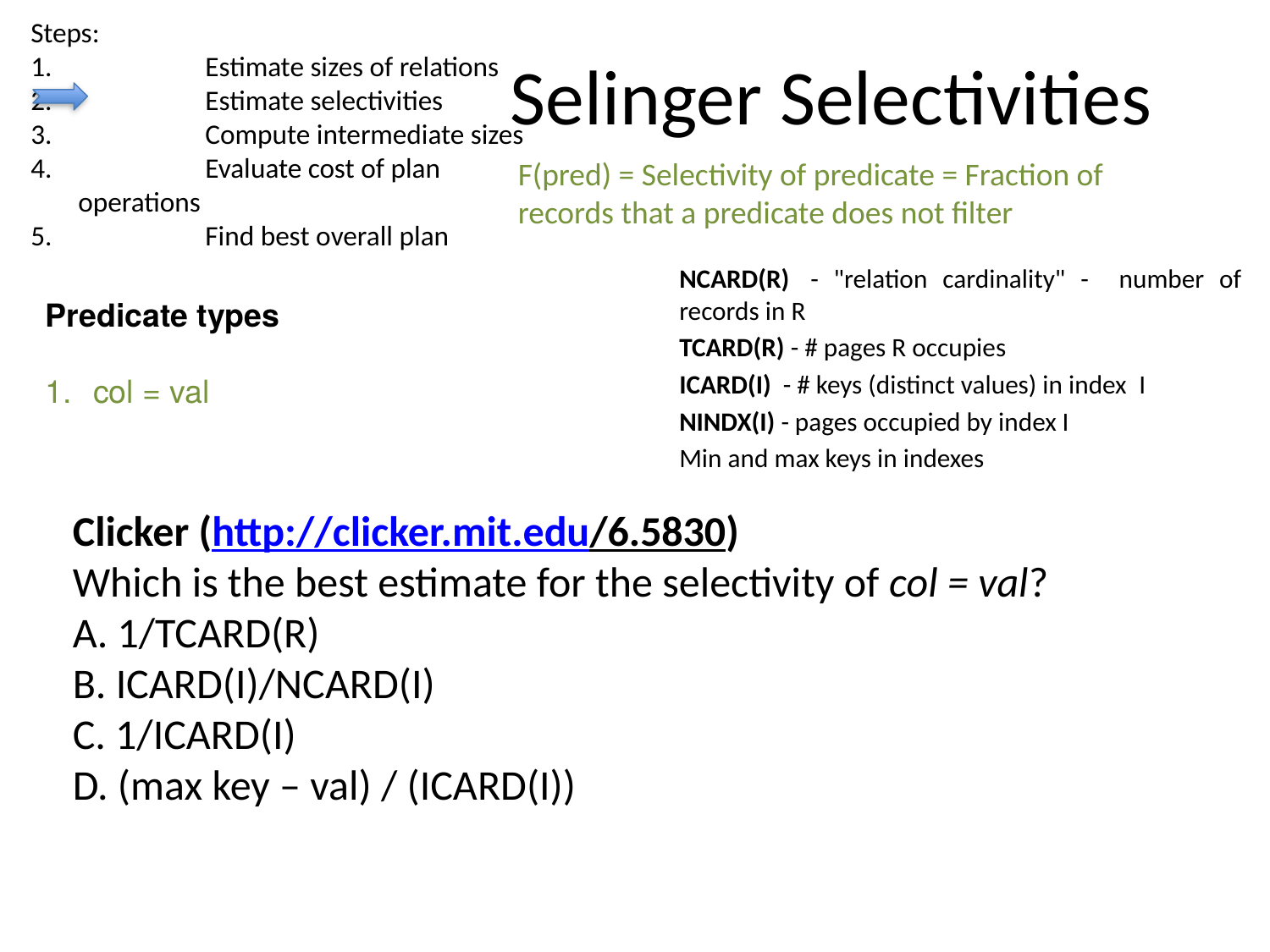

Steps:
	Estimate sizes of relations
	Estimate selectivities
	Compute intermediate sizes
	Evaluate cost of plan operations
	Find best overall plan
# Selinger Selectivities

F(pred) = Selectivity of predicate = Fraction of records that a predicate does not filter
NCARD(R)  - "relation cardinality" -  number of records in R
TCARD(R) - # pages R occupies
ICARD(I)  - # keys (distinct values) in index  I
NINDX(I) - pages occupied by index I
Min and max keys in indexes
Predicate types

col = val

Clicker (http://clicker.mit.edu/6.5830)
Which is the best estimate for the selectivity of col = val?
A. 1/TCARD(R)
B. ICARD(I)/NCARD(I)
C. 1/ICARD(I)
D. (max key – val) / (ICARD(I))